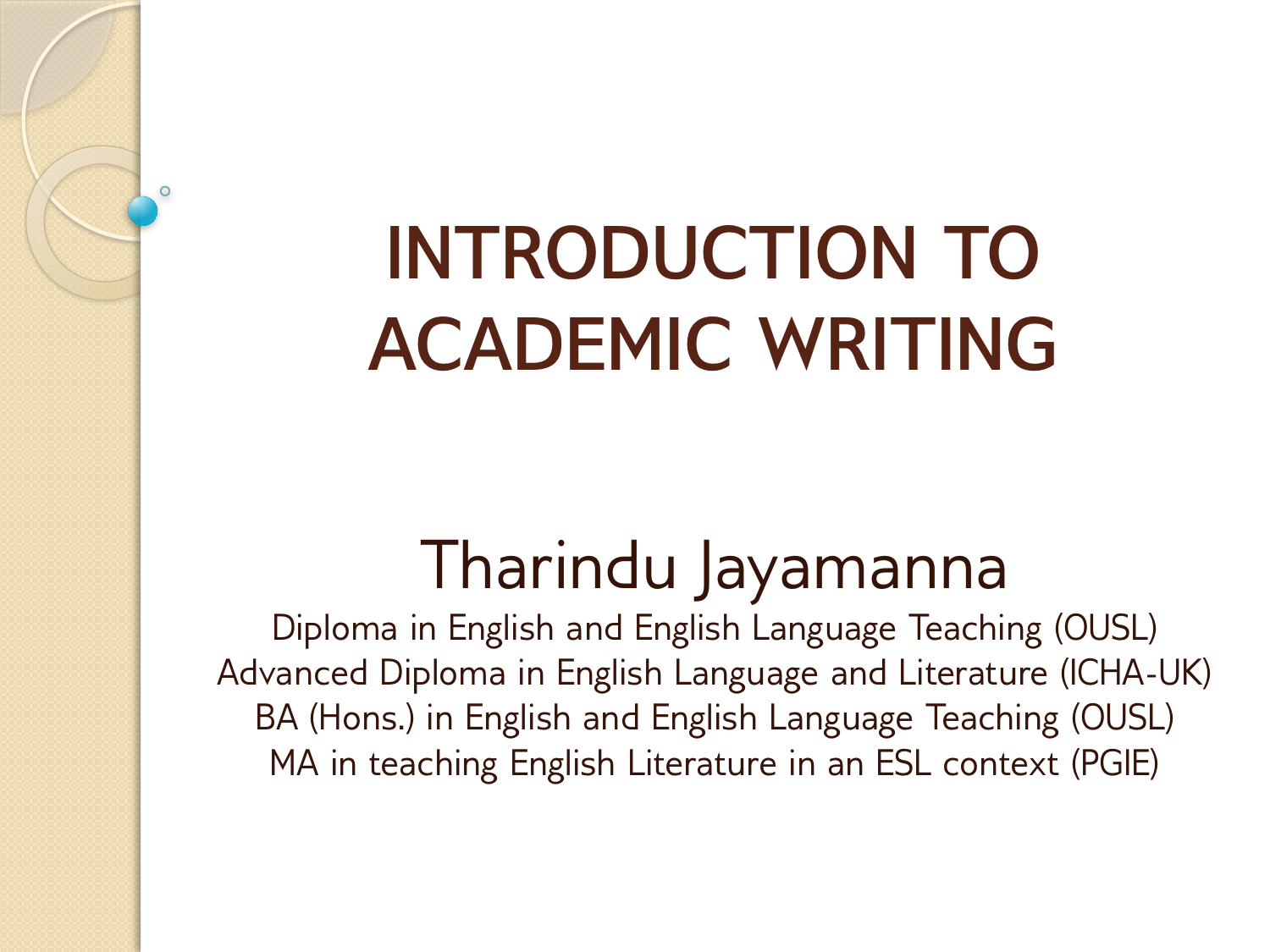

# INTRODUCTION TO ACADEMIC WRITING
Tharindu Jayamanna
Diploma in English and English Language Teaching (OUSL)
Advanced Diploma in English Language and Literature (ICHA-UK)
BA (Hons.) in English and English Language Teaching (OUSL)
MA in teaching English Literature in an ESL context (PGIE)